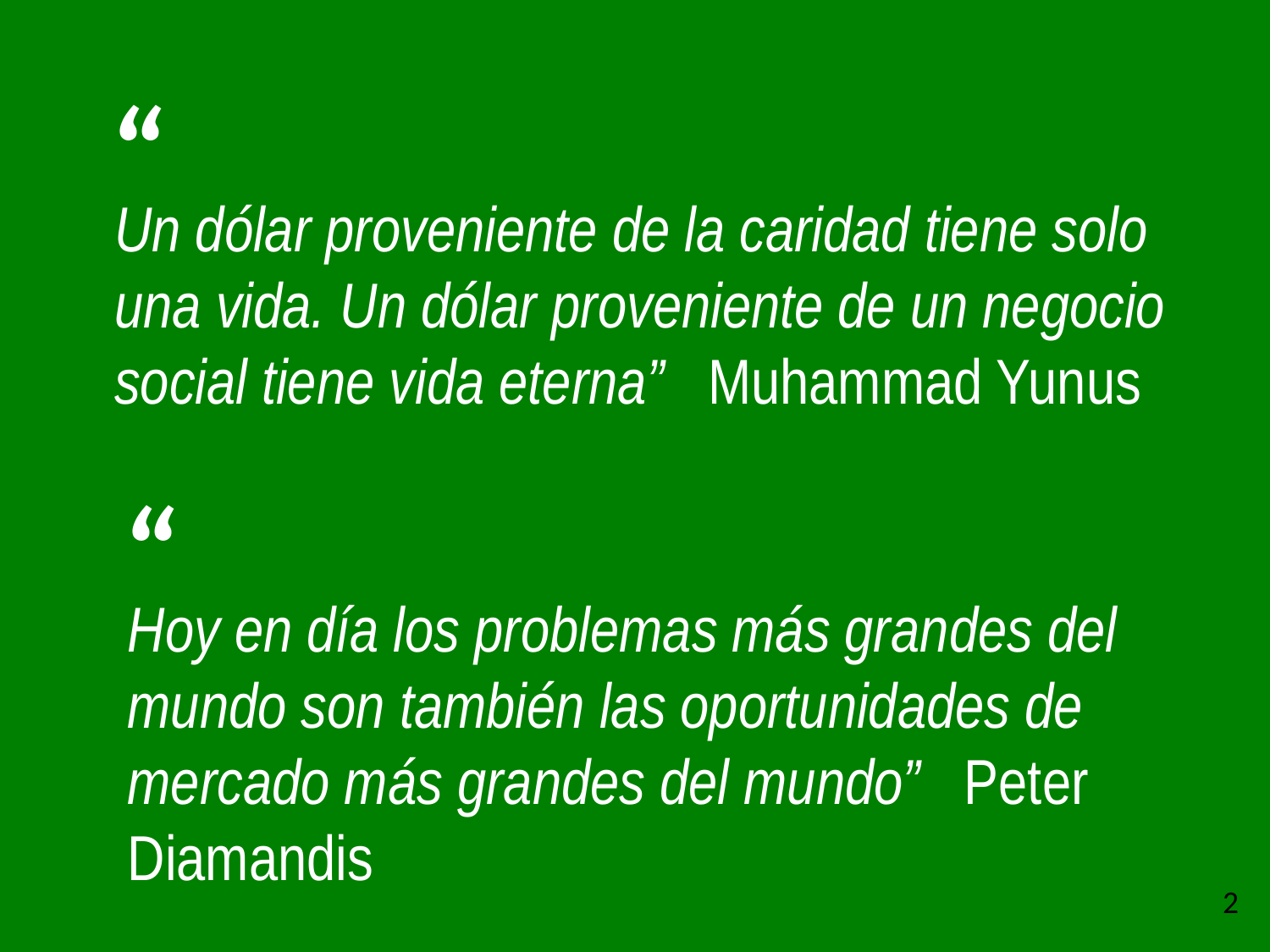

“

Un dólar proveniente de la caridad tiene solo una vida. Un dólar proveniente de un negocio social tiene vida eterna”   Muhammad Yunus
“

Hoy en día los problemas más grandes del mundo son también las oportunidades de mercado más grandes del mundo”   Peter Diamandis
2